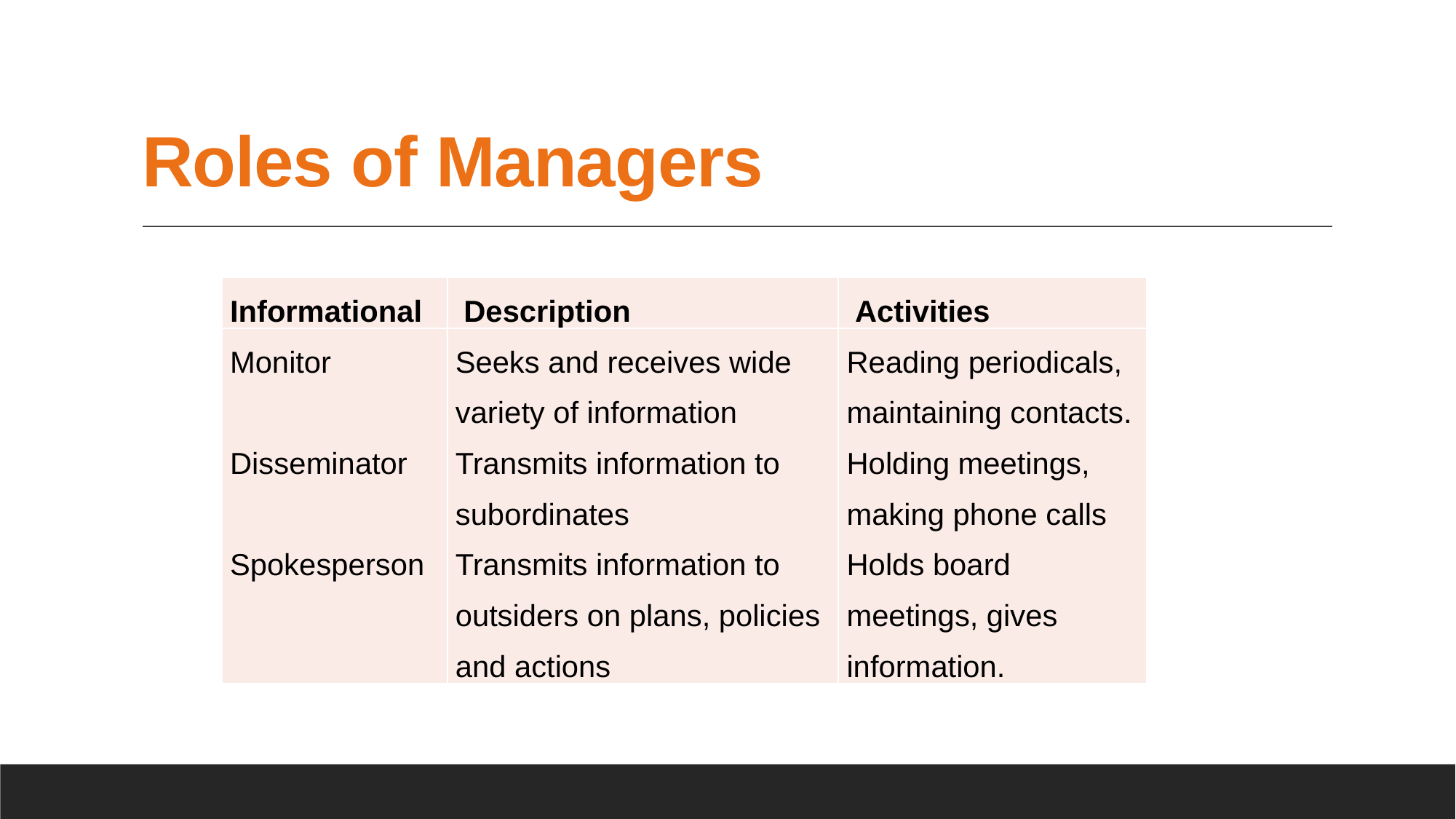

# Roles of Managers

| Informational | Description | Activities |
| --- | --- | --- |
| Monitor   Disseminator   Spokesperson | Seeks and receives wide variety of information Transmits information to subordinates Transmits information to outsiders on plans, policies and actions | Reading periodicals, maintaining contacts. Holding meetings, making phone calls Holds board meetings, gives information. |